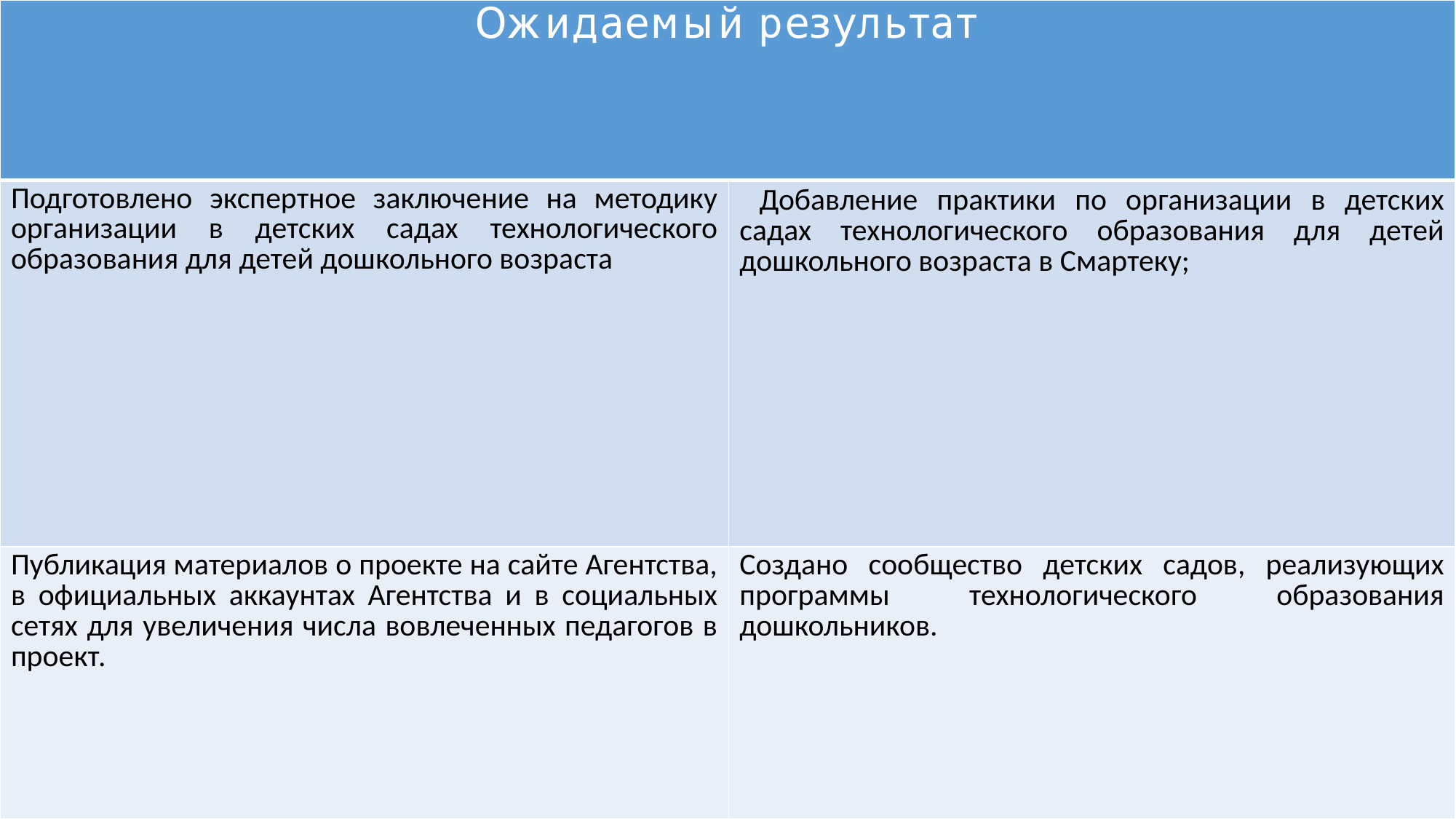

| Ожидаемый результат |  |
| --- | --- |
| Подготовлено экспертное заключение на методику организации в детских садах технологического образования для детей дошкольного возраста | Добавление практики по организации в детских садах технологического образования для детей дошкольного возраста в Смартеку; |
| Публикация материалов о проекте на сайте Агентства, в официальных аккаунтах Агентства и в социальных сетях для увеличения числа вовлеченных педагогов в проект. | Создано сообщество детских садов, реализующих программы технологического образования дошкольников. |